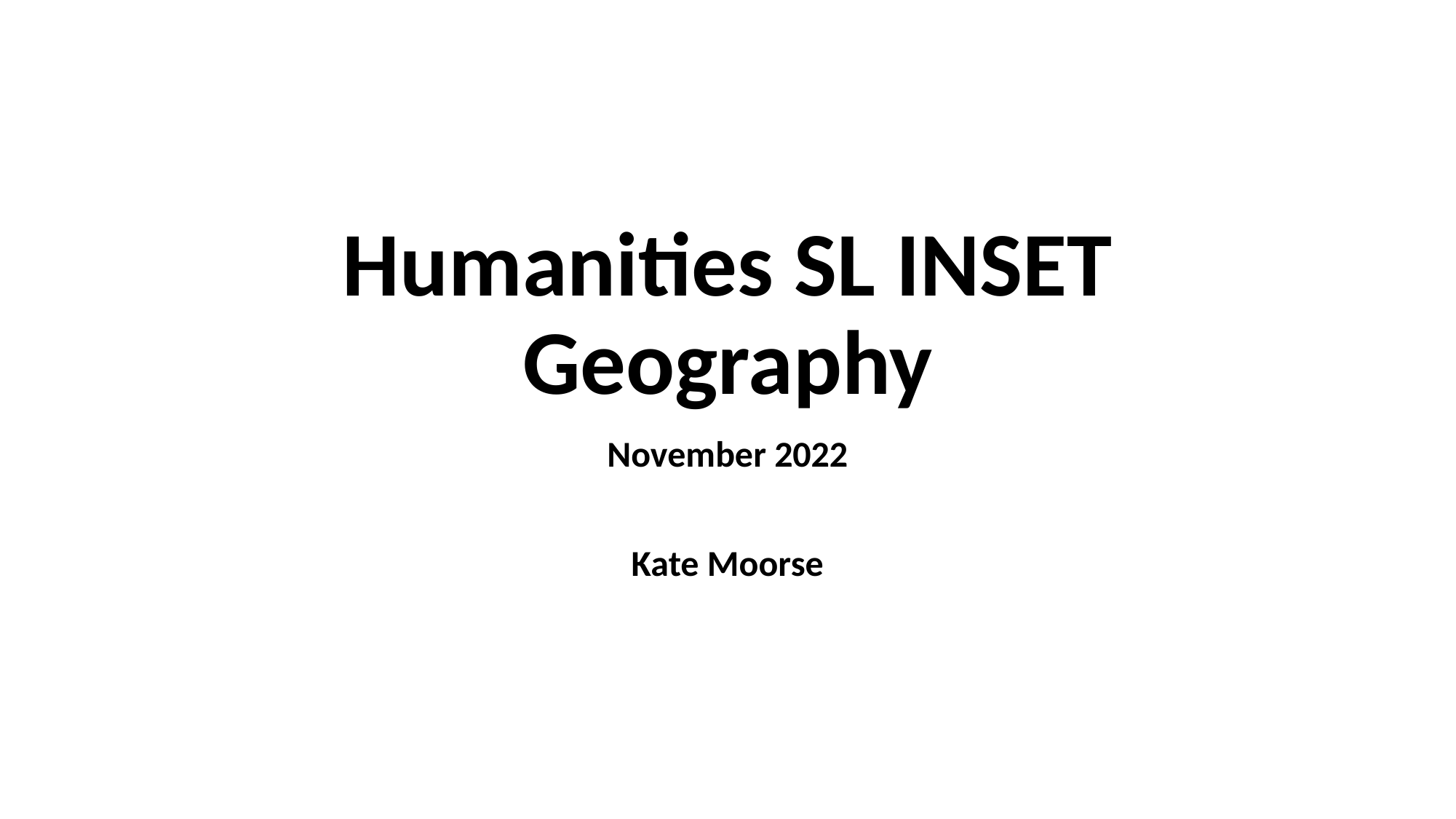

# Humanities SL INSET Geography
November 2022

Kate Moorse